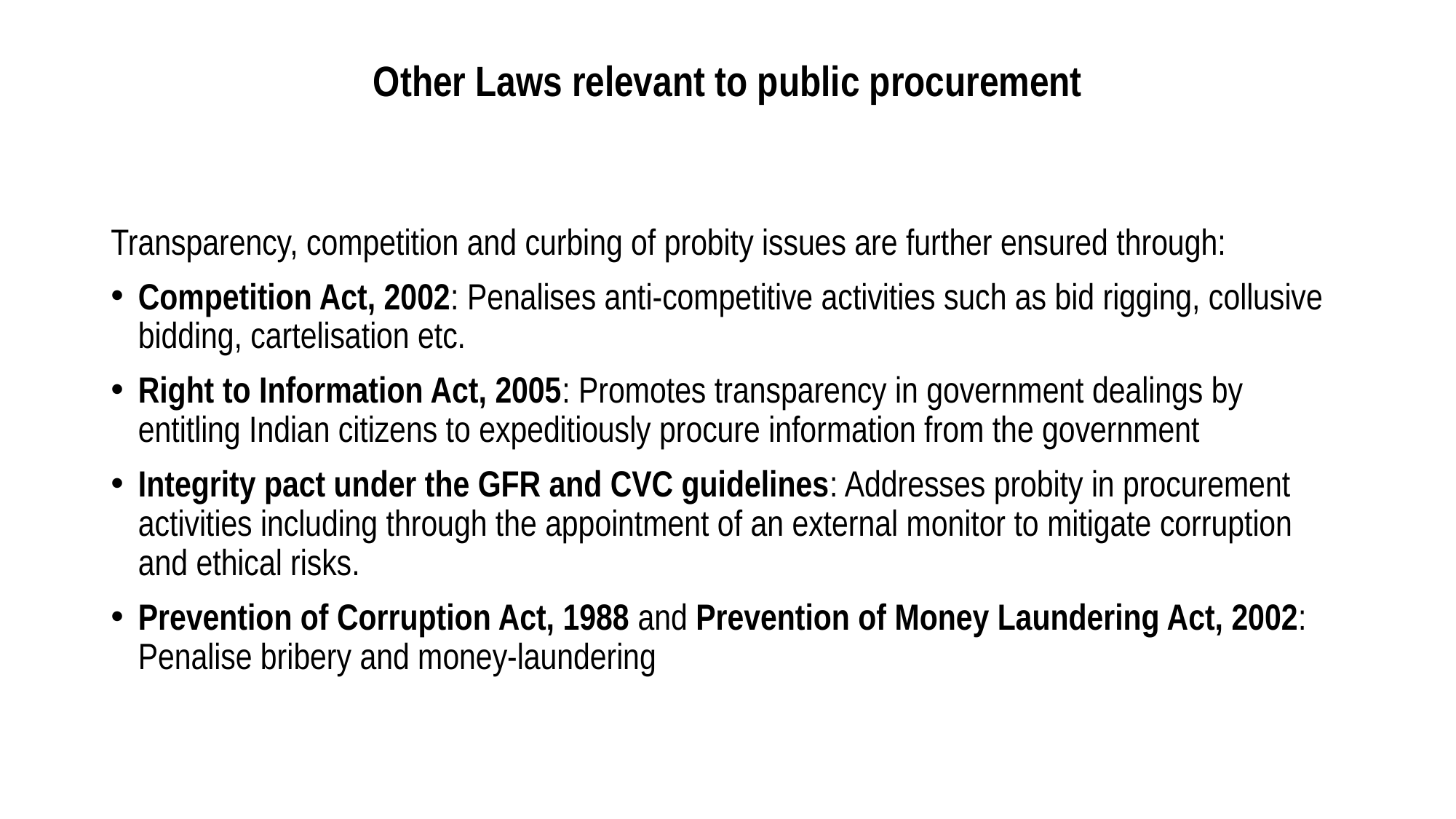

# Other Laws relevant to public procurement
Transparency, competition and curbing of probity issues are further ensured through:
Competition Act, 2002: Penalises anti-competitive activities such as bid rigging, collusive bidding, cartelisation etc.
Right to Information Act, 2005: Promotes transparency in government dealings by entitling Indian citizens to expeditiously procure information from the government
Integrity pact under the GFR and CVC guidelines: Addresses probity in procurement activities including through the appointment of an external monitor to mitigate corruption and ethical risks.
Prevention of Corruption Act, 1988 and Prevention of Money Laundering Act, 2002: Penalise bribery and money-laundering